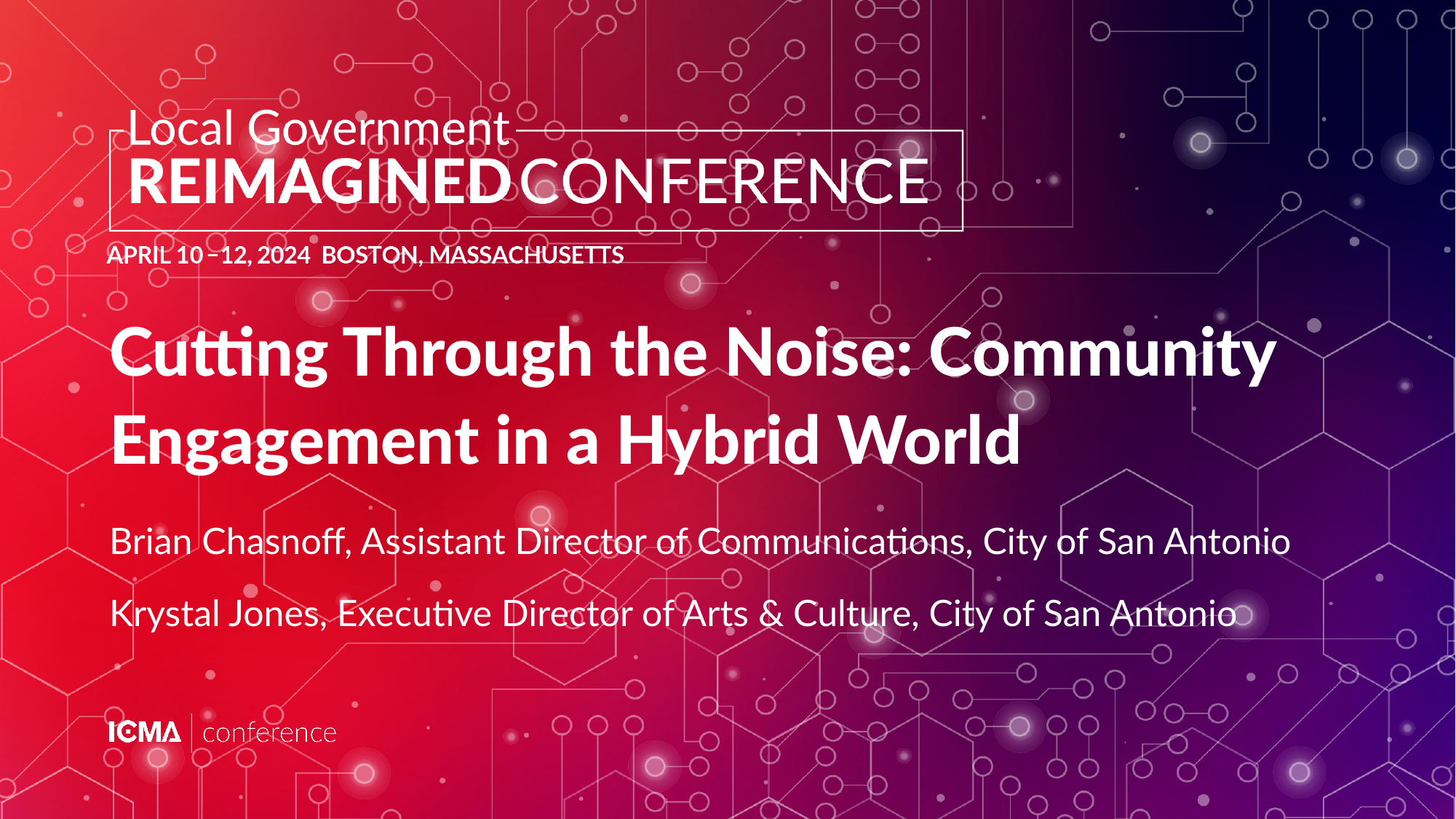

# Cutting Through the Noise: Community Engagement in a Hybrid World
Brian Chasnoff, Assistant Director of Communications, City of San Antonio
Krystal Jones, Executive Director of Arts & Culture, City of San Antonio